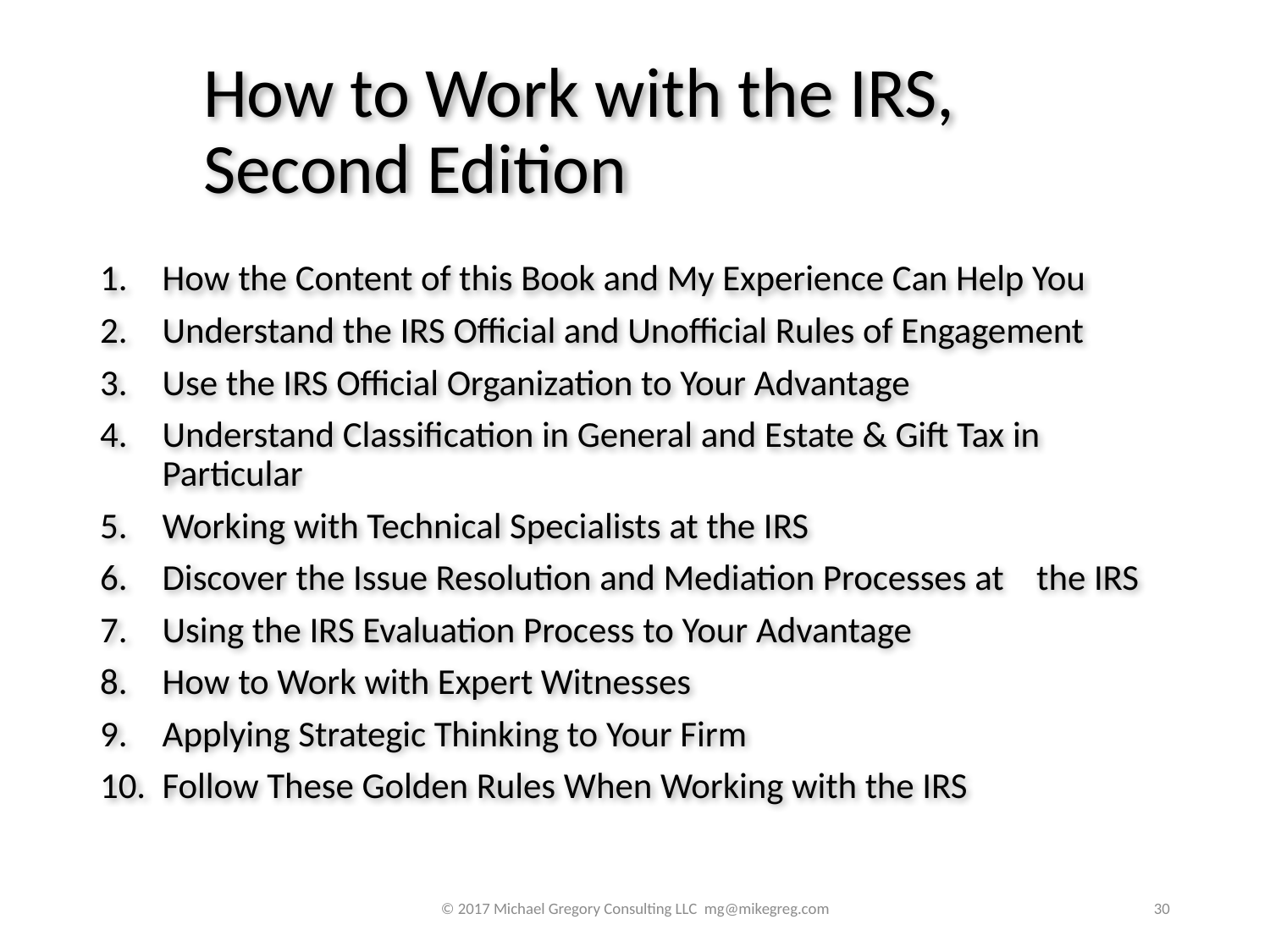

# How to Work with the IRS, Second Edition
How the Content of this Book and My Experience Can Help You
Understand the IRS Official and Unofficial Rules of Engagement
Use the IRS Official Organization to Your Advantage
Understand Classification in General and Estate & Gift Tax in Particular
Working with Technical Specialists at the IRS
Discover the Issue Resolution and Mediation Processes at    the IRS
Using the IRS Evaluation Process to Your Advantage
How to Work with Expert Witnesses
Applying Strategic Thinking to Your Firm
Follow These Golden Rules When Working with the IRS

© 2017 Michael Gregory Consulting LLC  mg@mikegreg.com
30